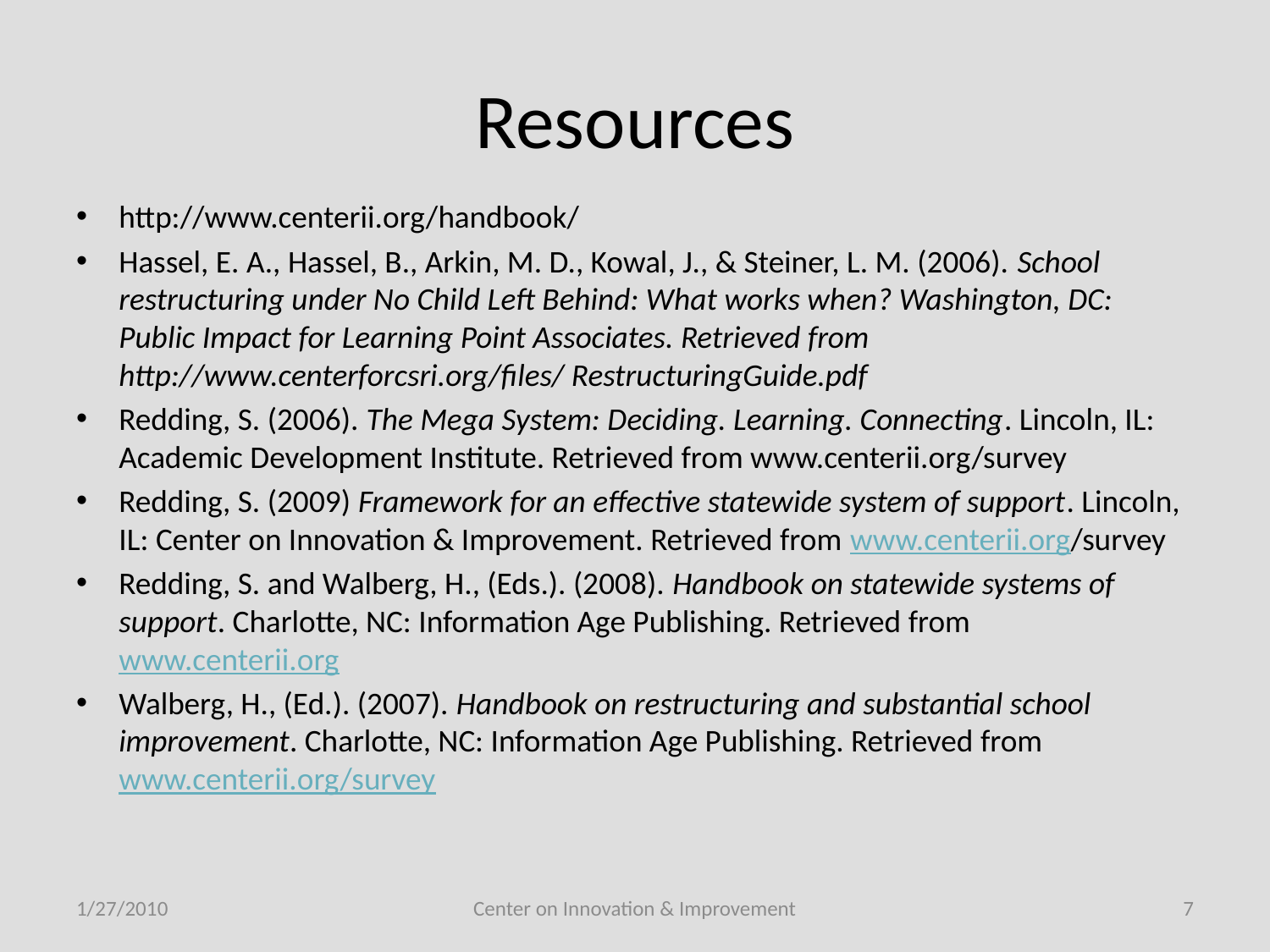

# Resources
http://www.centerii.org/handbook/
Hassel, E. A., Hassel, B., Arkin, M. D., Kowal, J., & Steiner, L. M. (2006). School restructuring under No Child Left Behind: What works when? Washington, DC: Public Impact for Learning Point Associates. Retrieved from http://www.centerforcsri.org/files/ RestructuringGuide.pdf
Redding, S. (2006). The Mega System: Deciding. Learning. Connecting. Lincoln, IL: Academic Development Institute. Retrieved from www.centerii.org/survey
Redding, S. (2009) Framework for an effective statewide system of support. Lincoln, IL: Center on Innovation & Improvement. Retrieved from www.centerii.org/survey
Redding, S. and Walberg, H., (Eds.). (2008). Handbook on statewide systems of support. Charlotte, NC: Information Age Publishing. Retrieved from www.centerii.org
Walberg, H., (Ed.). (2007). Handbook on restructuring and substantial school improvement. Charlotte, NC: Information Age Publishing. Retrieved from  www.centerii.org/survey

1/27/2010
Center on Innovation & Improvement
7